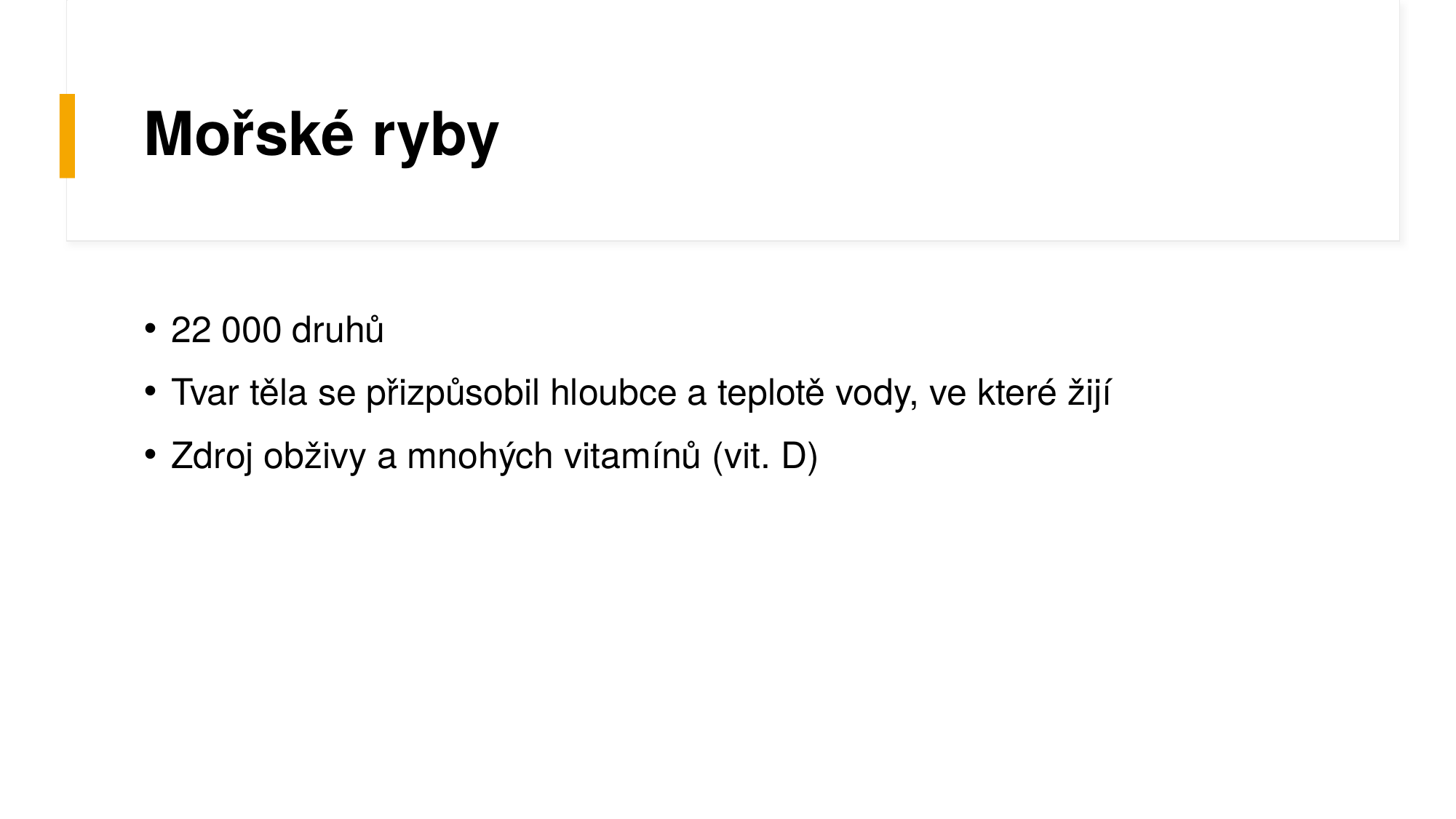

# Mořské ryby
22 000 druhů
Tvar těla se přizpůsobil hloubce a teplotě vody, ve které žijí
Zdroj obživy a mnohých vitamínů (vit. D)